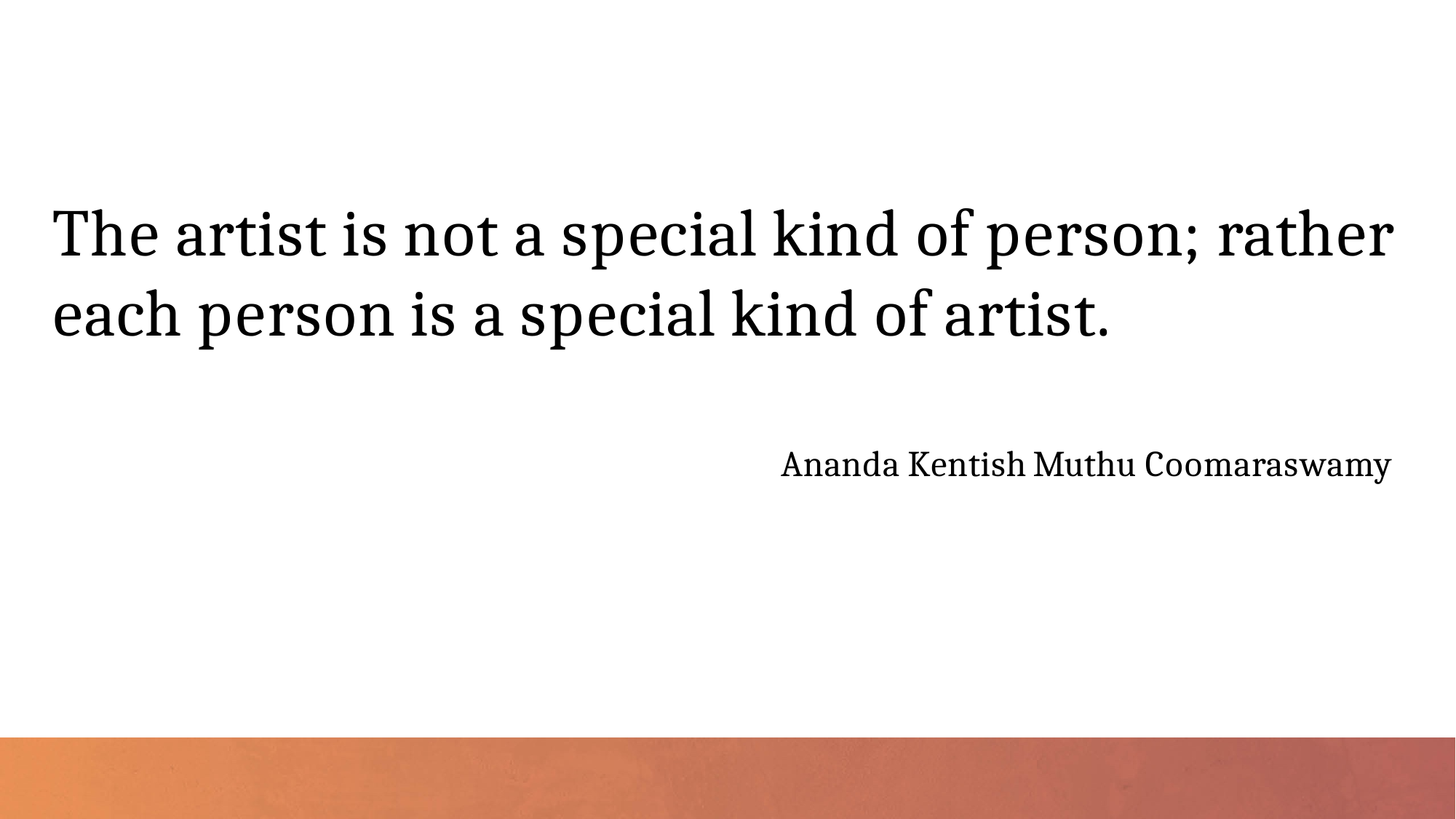

The artist is not a special kind of person; rather each person is a special kind of artist.
Ananda Kentish Muthu Coomaraswamy